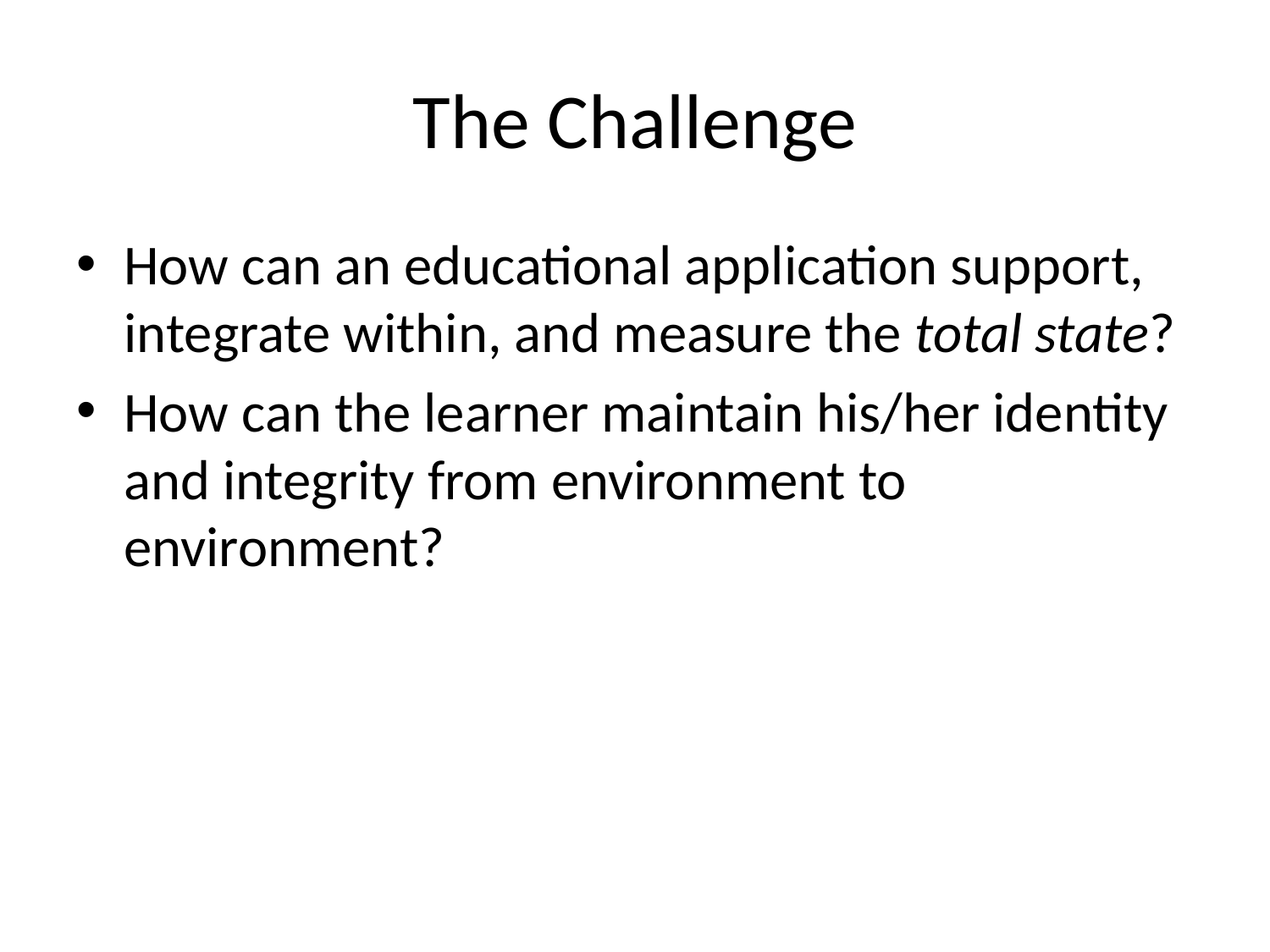

# The Challenge
How can an educational application support, integrate within, and measure the total state?
How can the learner maintain his/her identity and integrity from environment to environment?